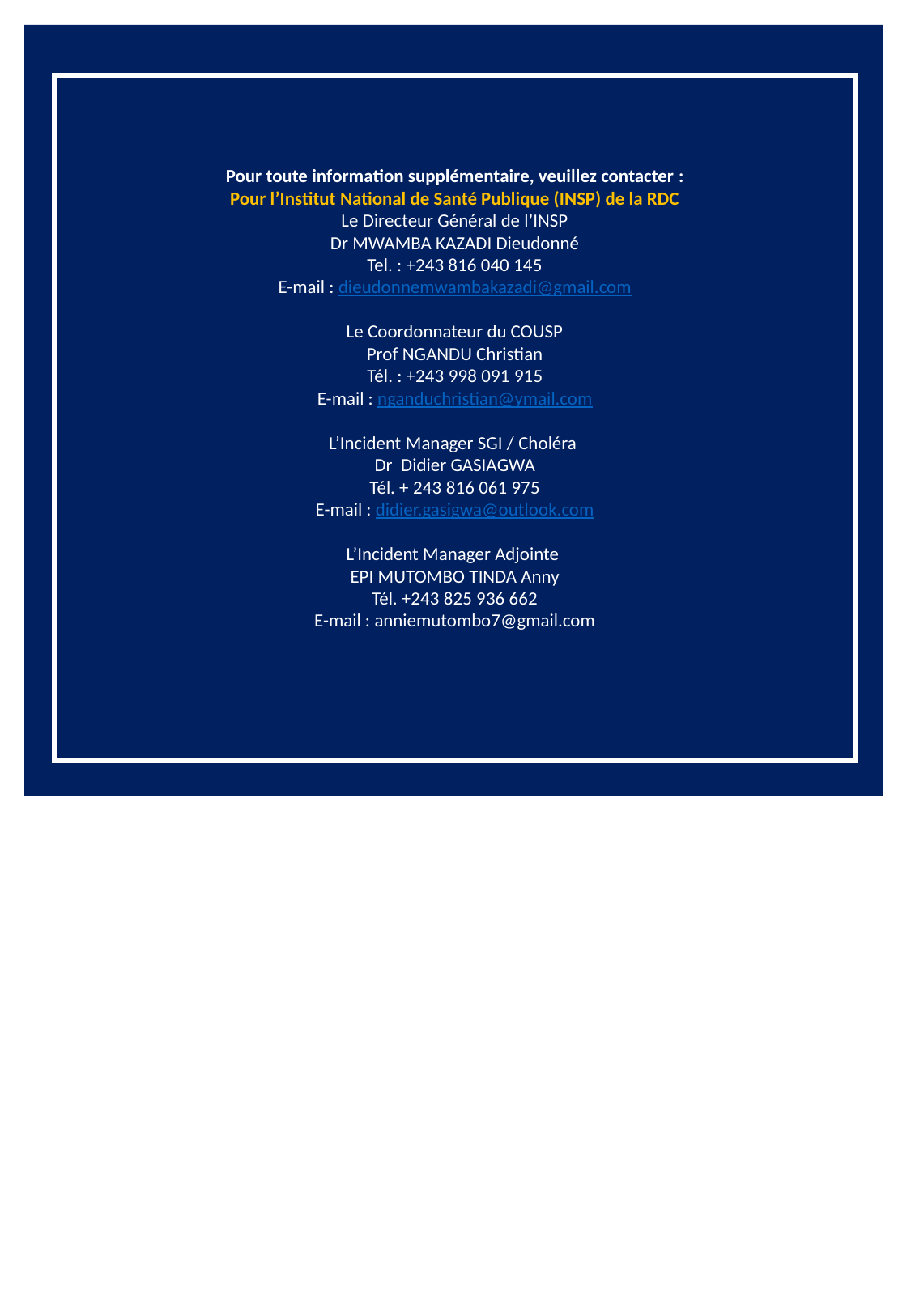

Pour toute information supplémentaire, veuillez contacter :
Pour l’Institut National de Santé Publique (INSP) de la RDC
Le Directeur Général de l’INSP
Dr MWAMBA KAZADI Dieudonné
Tel. : +243 816 040 145
E-mail : dieudonnemwambakazadi@gmail.com

Le Coordonnateur du COUSP
Prof NGANDU Christian
Tél. : +243 998 091 915
E-mail : nganduchristian@ymail.com

L’Incident Manager SGI / Choléra
Dr  Didier GASIAGWA
Tél. + 243 816 061 975
E-mail : didier.gasigwa@outlook.com

L’Incident Manager Adjointe
EPI MUTOMBO TINDA Anny
Tél. +243 825 936 662
E-mail : anniemutombo7@gmail.com